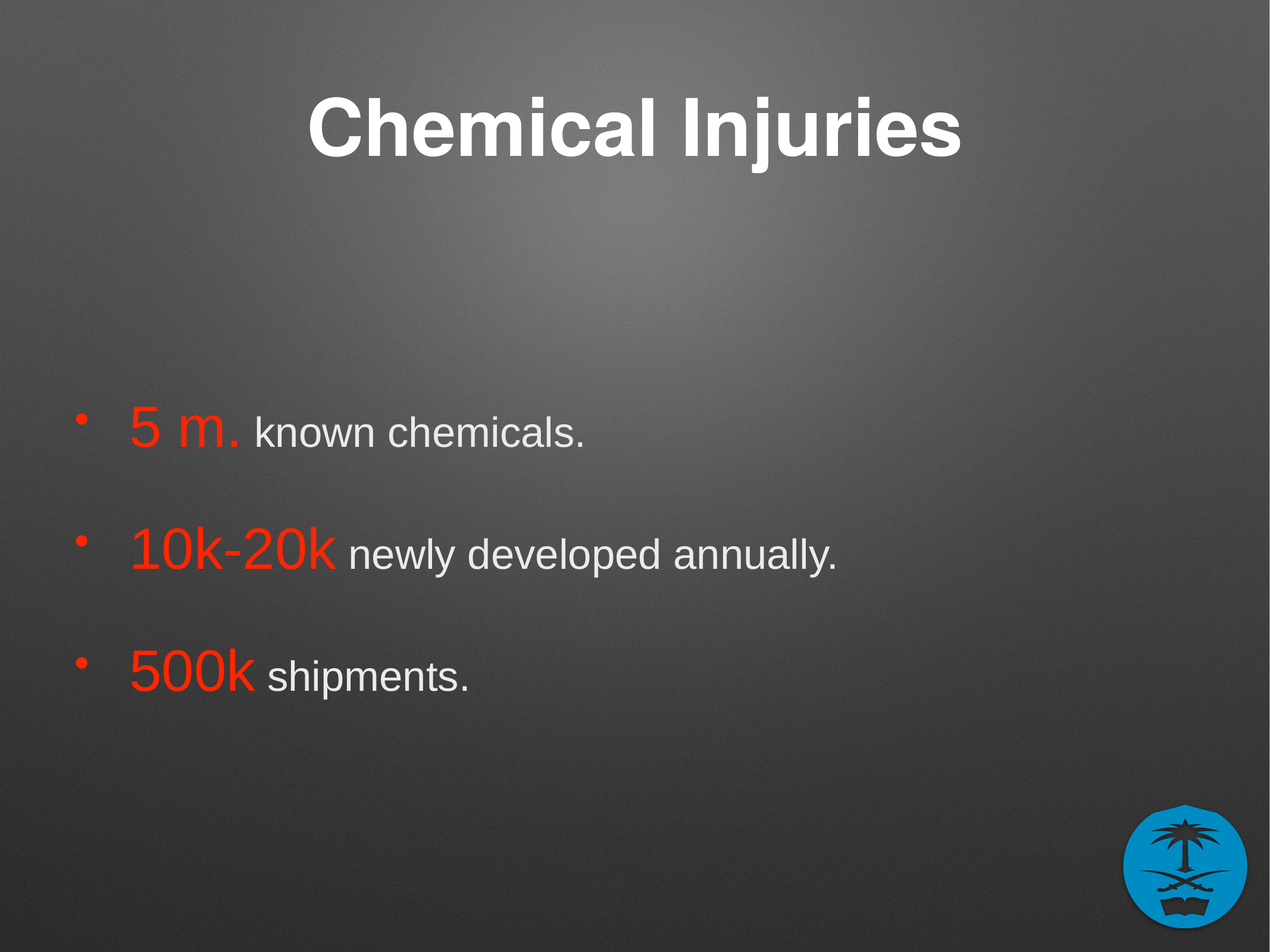

# Chemical Injuries
5 m. known chemicals.
10k-20k newly developed annually.
500k shipments.